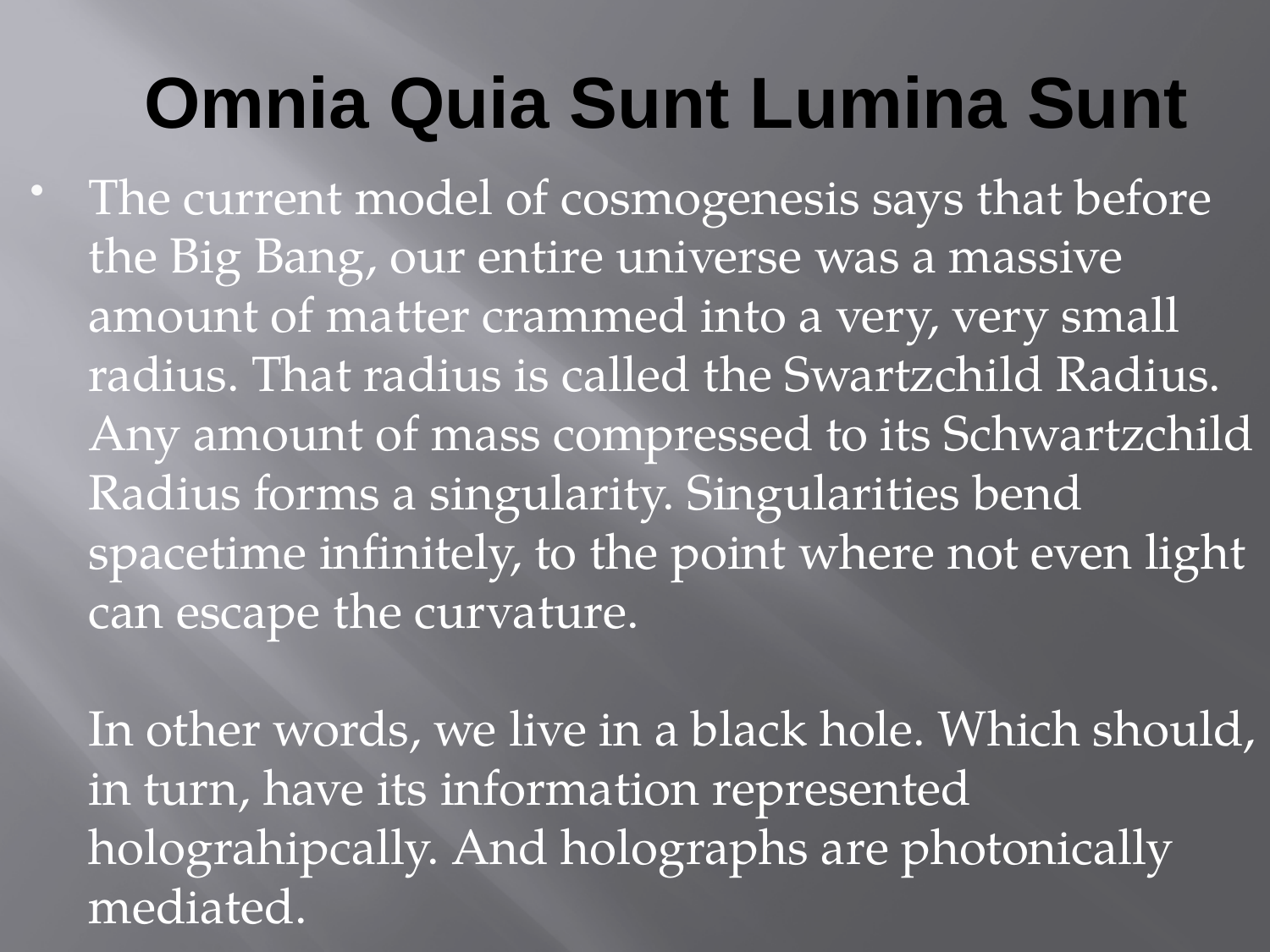

# Omnia Quia Sunt Lumina Sunt
The current model of cosmogenesis says that before the Big Bang, our entire universe was a massive amount of matter crammed into a very, very small radius. That radius is called the Swartzchild Radius. Any amount of mass compressed to its Schwartzchild Radius forms a singularity. Singularities bend spacetime infinitely, to the point where not even light can escape the curvature.
In other words, we live in a black hole. Which should, in turn, have its information represented holograhipcally. And holographs are photonically mediated.